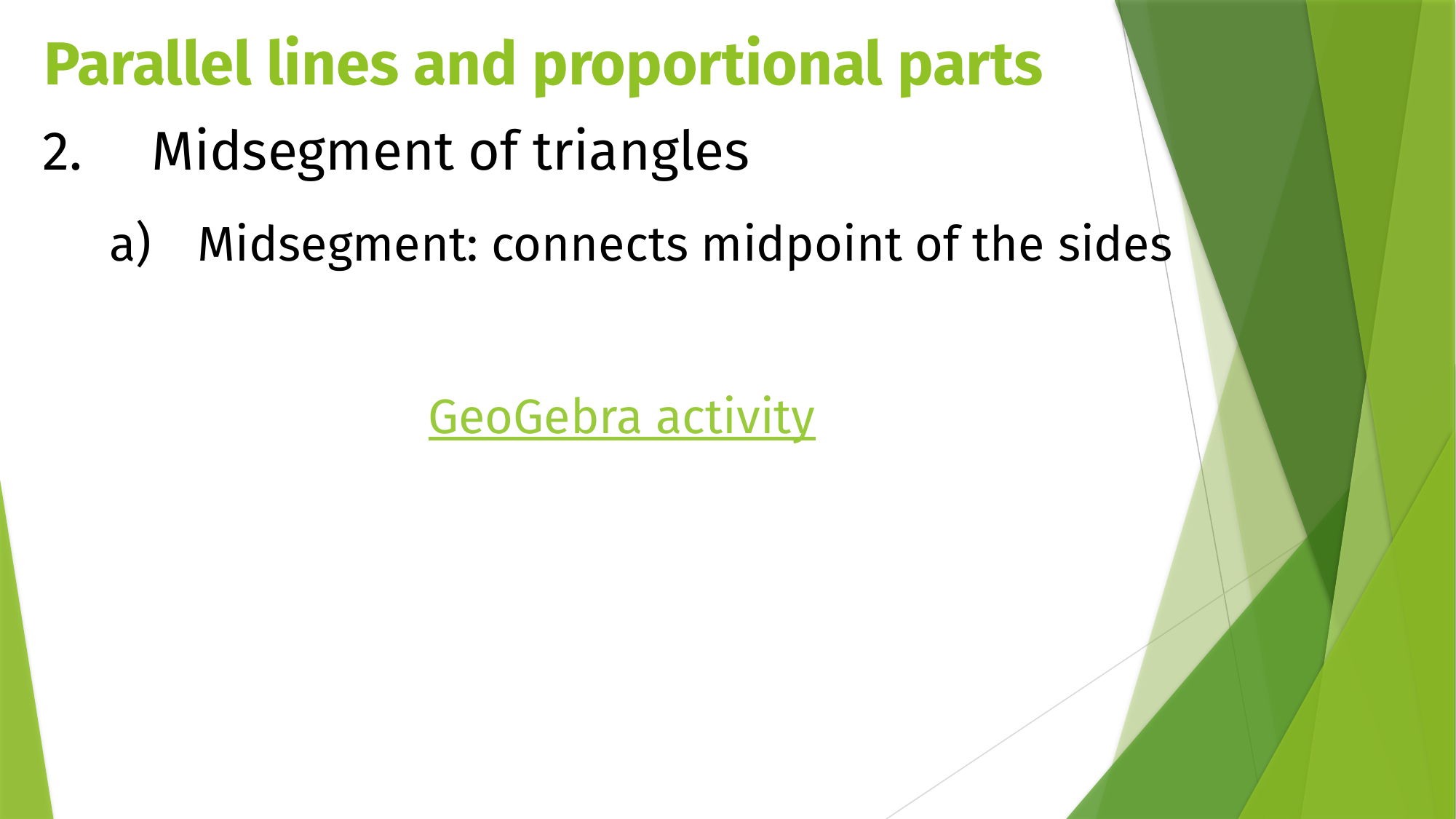

Parallel lines and proportional parts
Midsegment of triangles
Midsegment: connects midpoint of the sides
GeoGebra activity